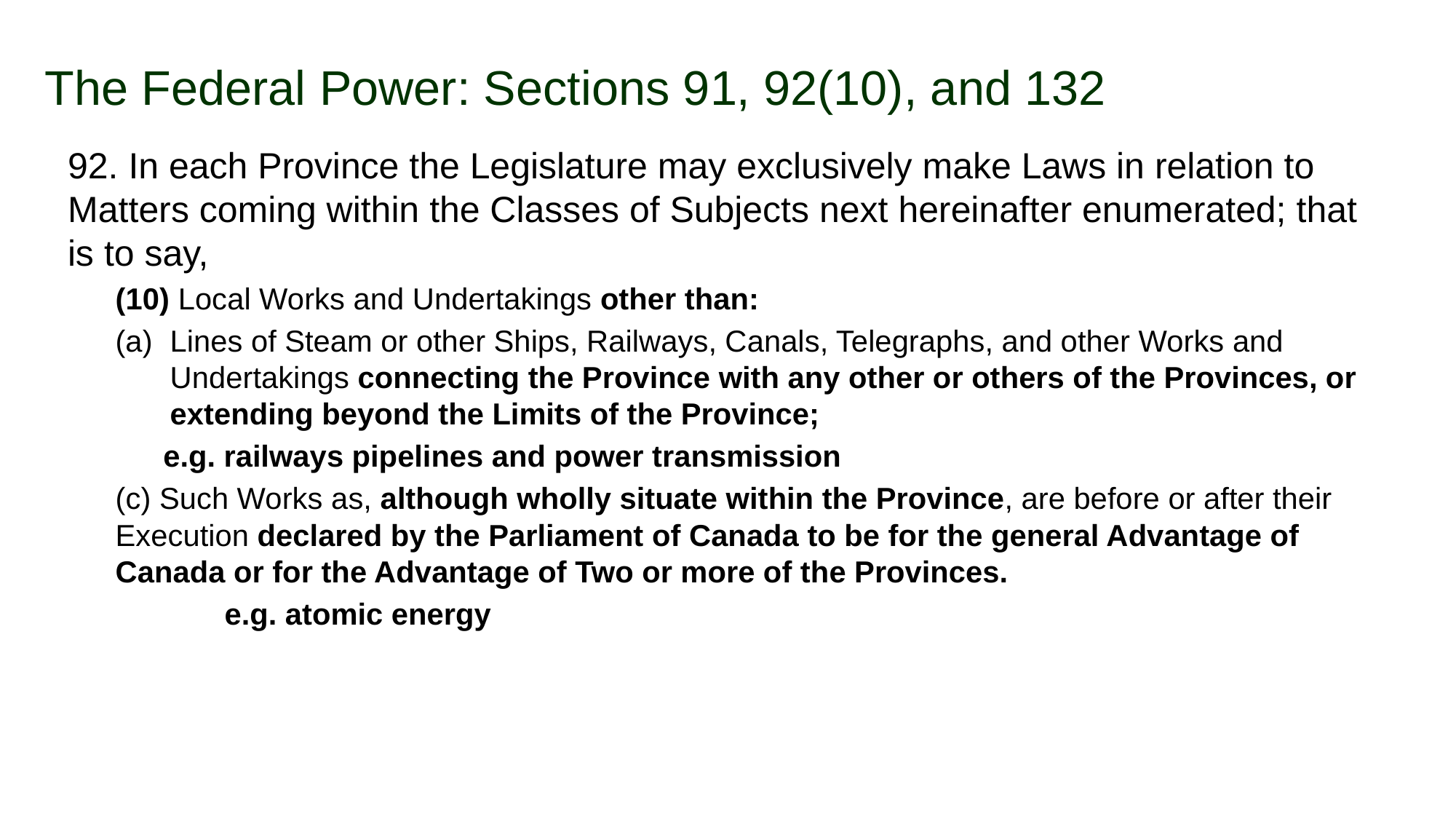

# The Federal Power: Sections 91, 92(10), and 132
92. In each Province the Legislature may exclusively make Laws in relation to Matters coming within the Classes of Subjects next hereinafter enumerated; that is to say,
(10) Local Works and Undertakings other than:
Lines of Steam or other Ships, Railways, Canals, Telegraphs, and other Works and Undertakings connecting the Province with any other or others of the Provinces, or extending beyond the Limits of the Province;
e.g. railways pipelines and power transmission
(c) Such Works as, although wholly situate within the Province, are before or after their Execution declared by the Parliament of Canada to be for the general Advantage of Canada or for the Advantage of Two or more of the Provinces.
	e.g. atomic energy